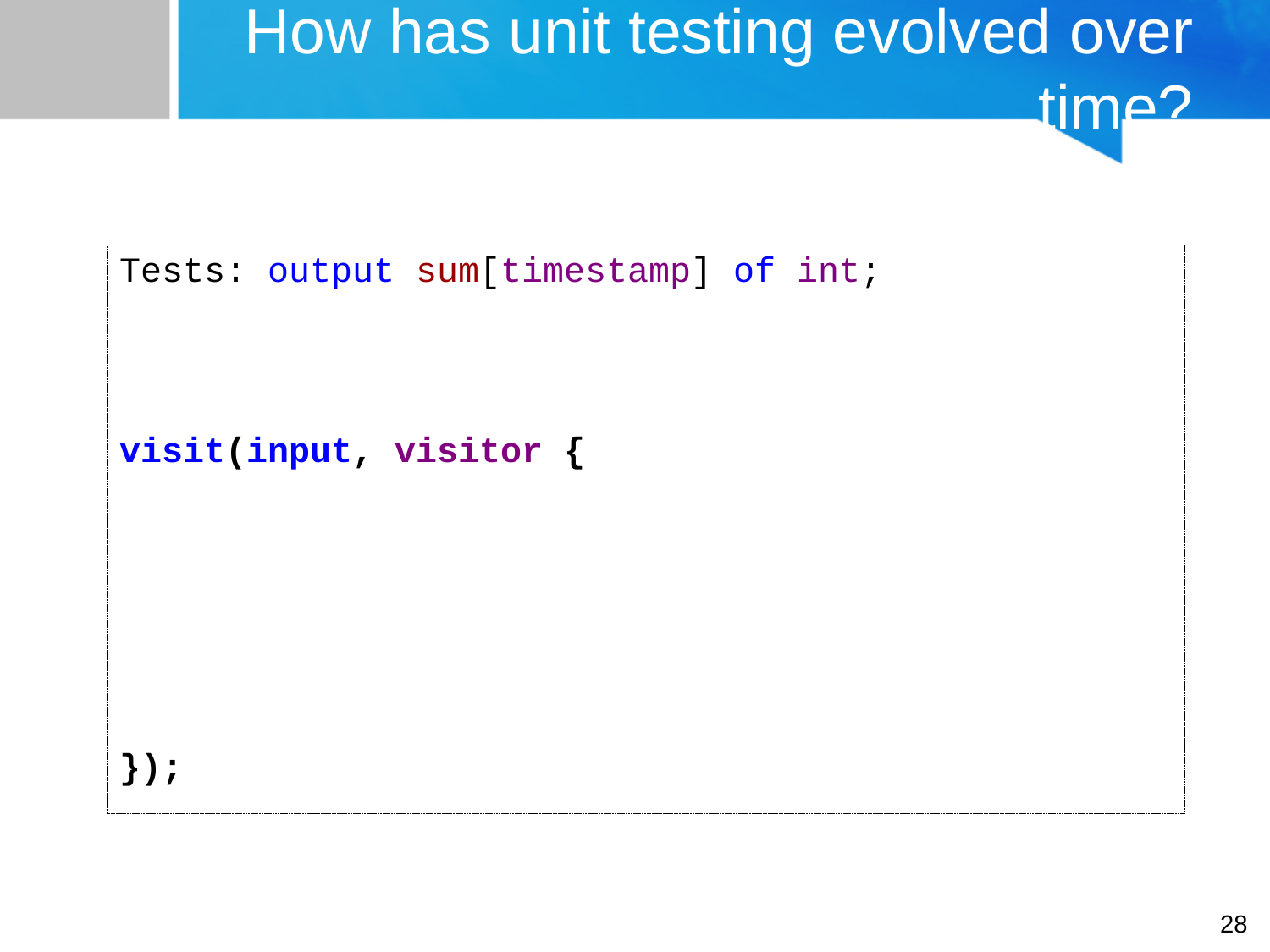

# How has unit testing evolved over time?
Tests: output sum[timestamp] of int;

visit(input, visitor {

});
28